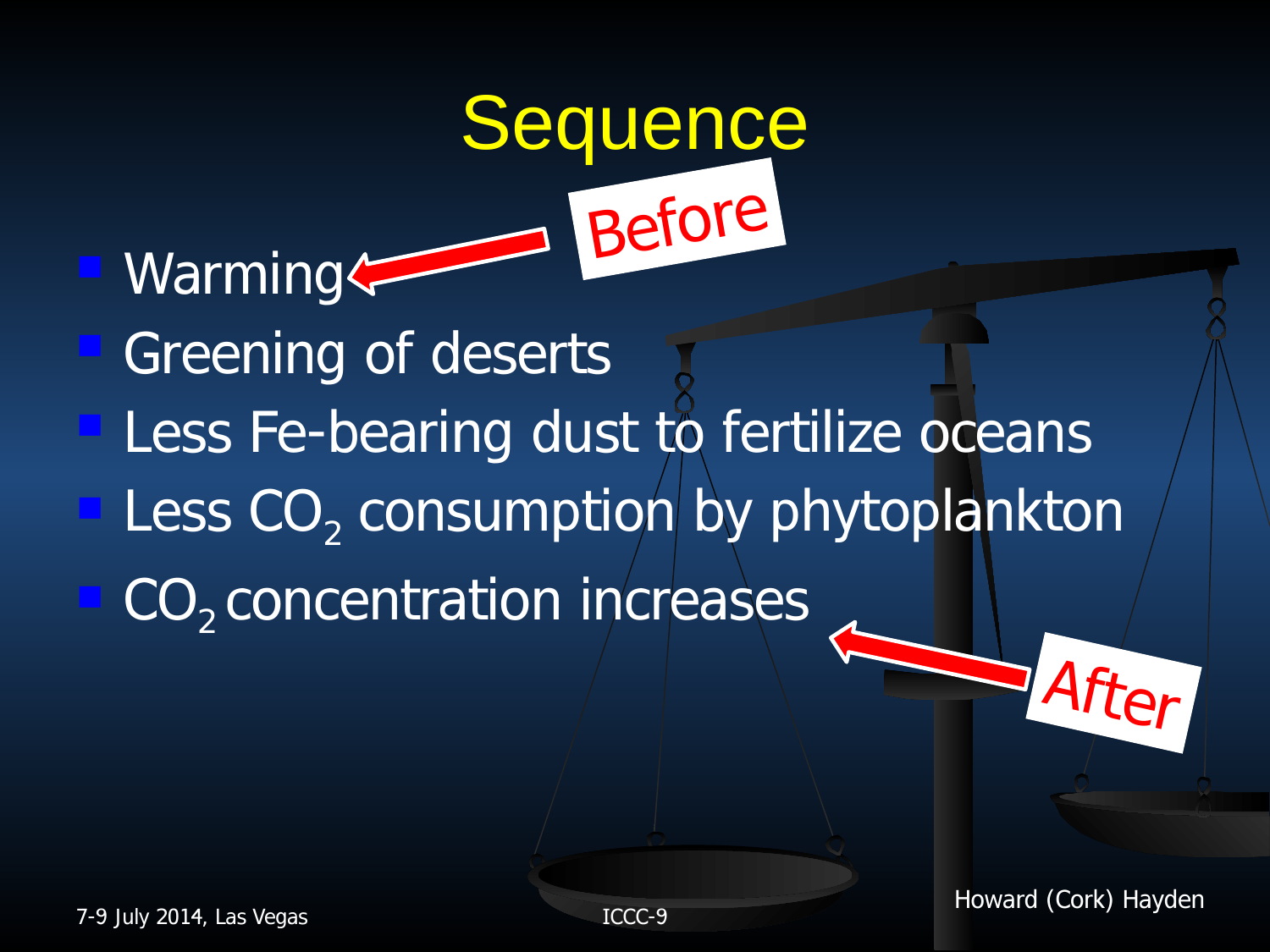

# Sequence
Before

Warming
Greening of deserts
Less Fe-bearing dust to fertilize oceans
Less CO2 consumption by phytoplankton
CO2 concentration increases

After
7-9 July 2014, Las Vegas
ICCC-9